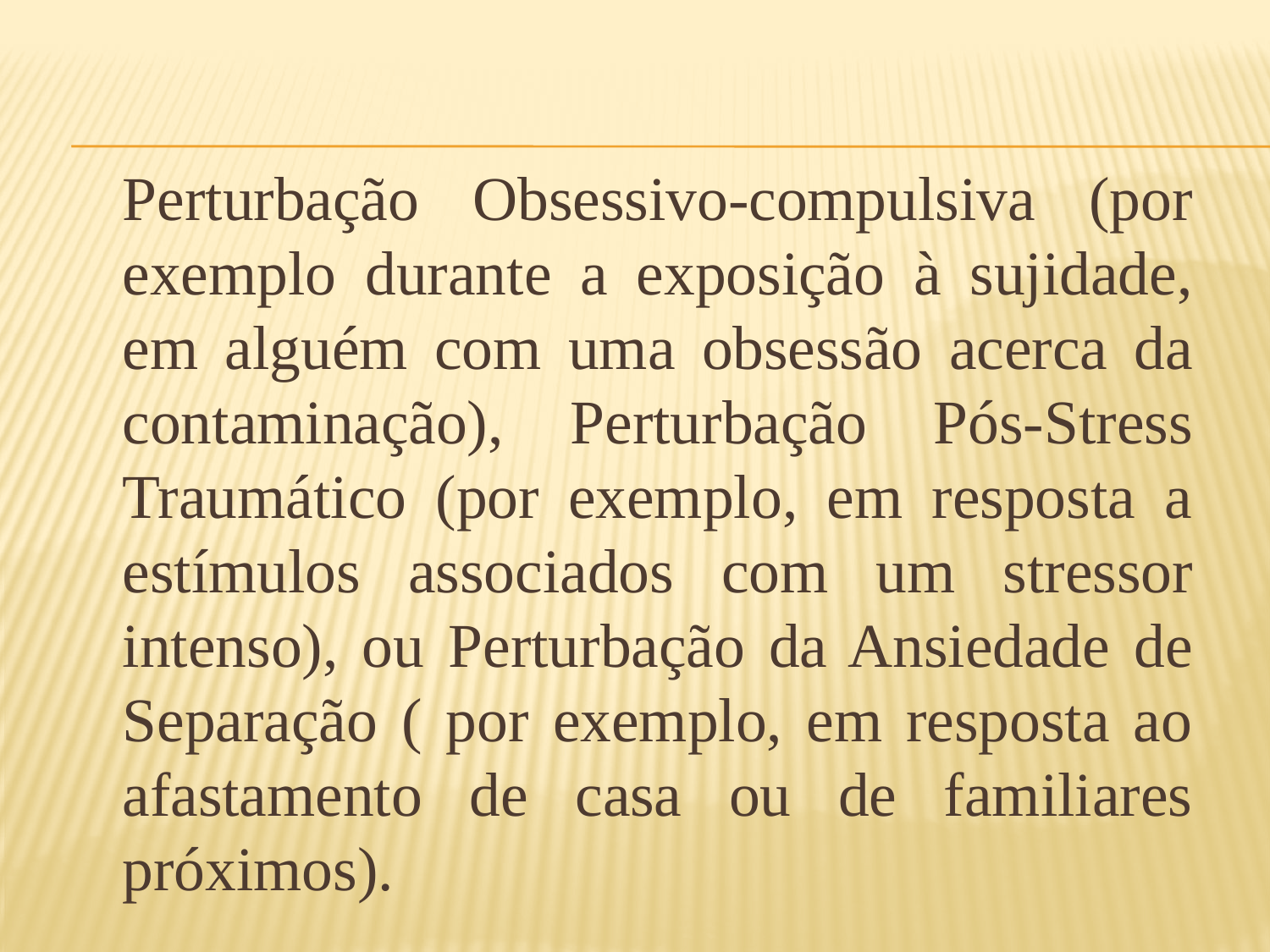

Perturbação Obsessivo-compulsiva (por exemplo durante a exposição à sujidade, em alguém com uma obsessão acerca da contaminação), Perturbação Pós-Stress Traumático (por exemplo, em resposta a estímulos associados com um stressor intenso), ou Perturbação da Ansiedade de Separação ( por exemplo, em resposta ao afastamento de casa ou de familiares próximos).